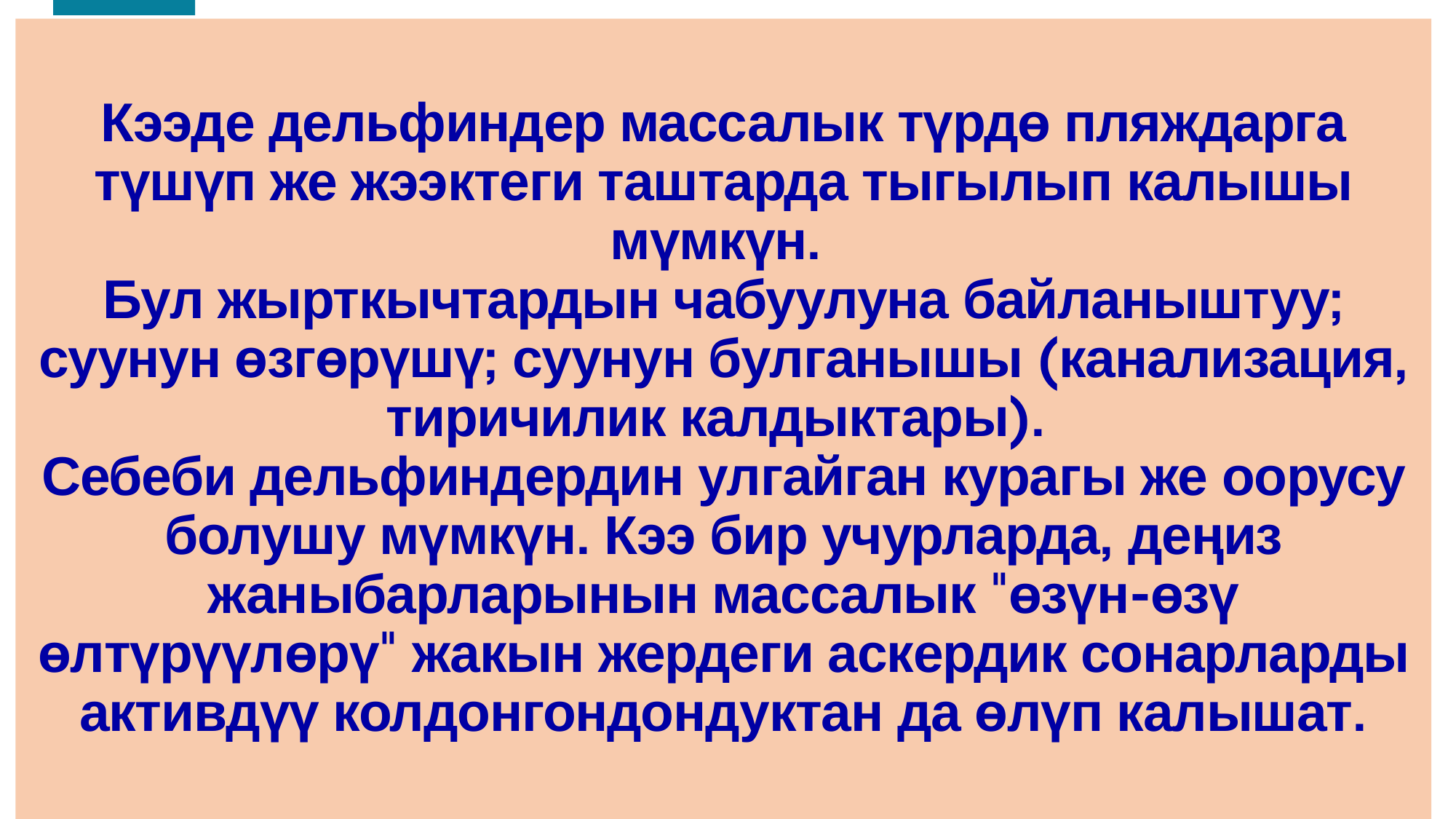

# Кээде дельфиндер массалык түрдө пляждарга түшүп же жээктеги таштарда тыгылып калышы мүмкүн. Бул жырткычтардын чабуулуна байланыштуу; суунун өзгөрүшү; суунун булганышы (канализация, тиричилик калдыктары). Себеби дельфиндердин улгайган курагы же оорусу болушу мүмкүн. Кээ бир учурларда, деңиз жаныбарларынын массалык "өзүн-өзү өлтүрүүлөрү" жакын жердеги аскердик сонарларды активдүү колдонгондондуктан да өлүп калышат.